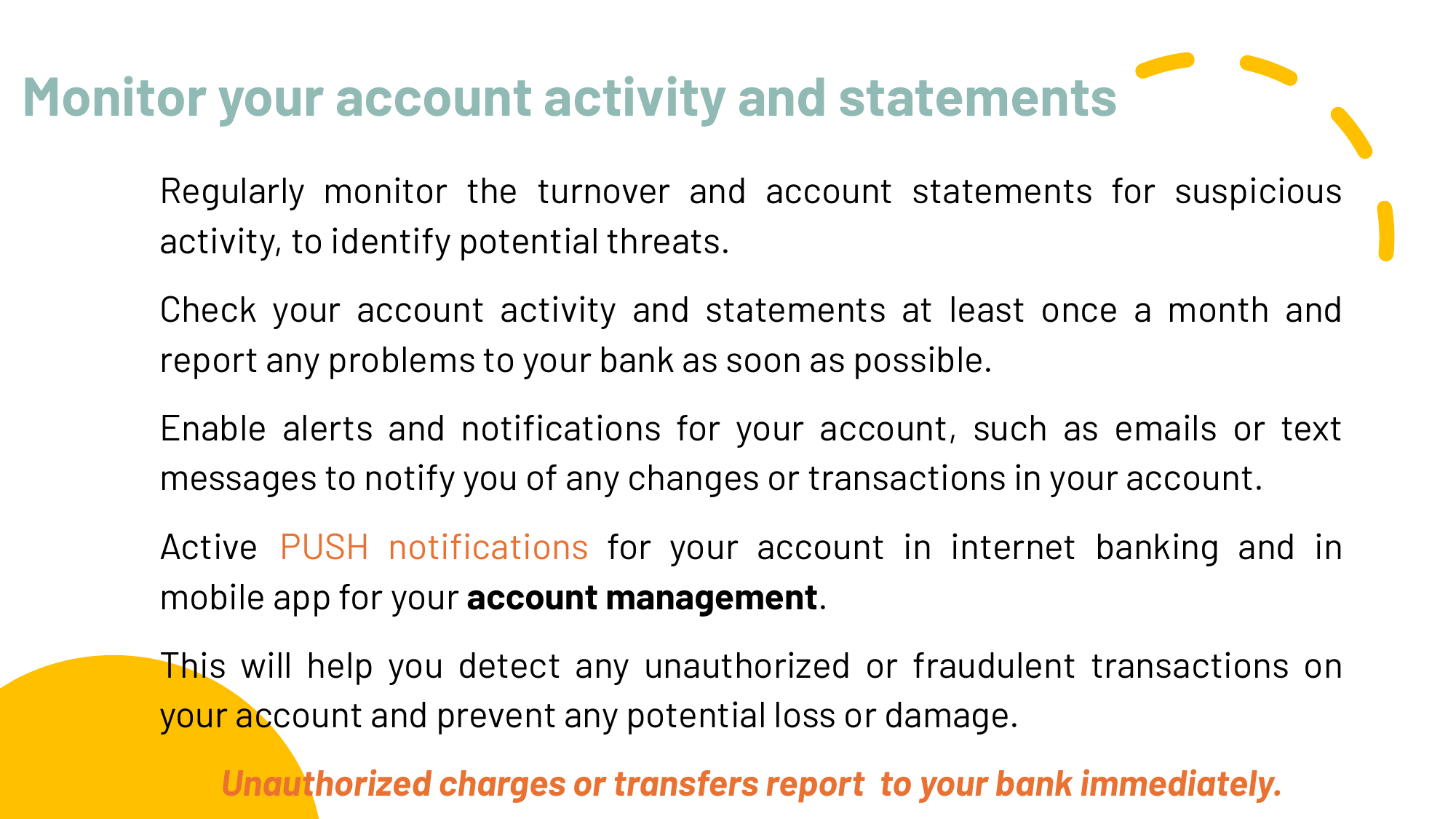

# Monitor your account activity and statements

Regularly monitor the turnover and account statements for suspicious activity, to identify potential threats.
Check your account activity and statements at least once a month and report any problems to your bank as soon as possible.
Enable alerts and notifications for your account, such as emails or text messages to notify you of any changes or transactions in your account.
Active PUSH notifications for your account in internet banking and in mobile app for your account management.
This will help you detect any unauthorized or fraudulent transactions on your account and prevent any potential loss or damage.
Unauthorized charges or transfers report  to your bank immediately.